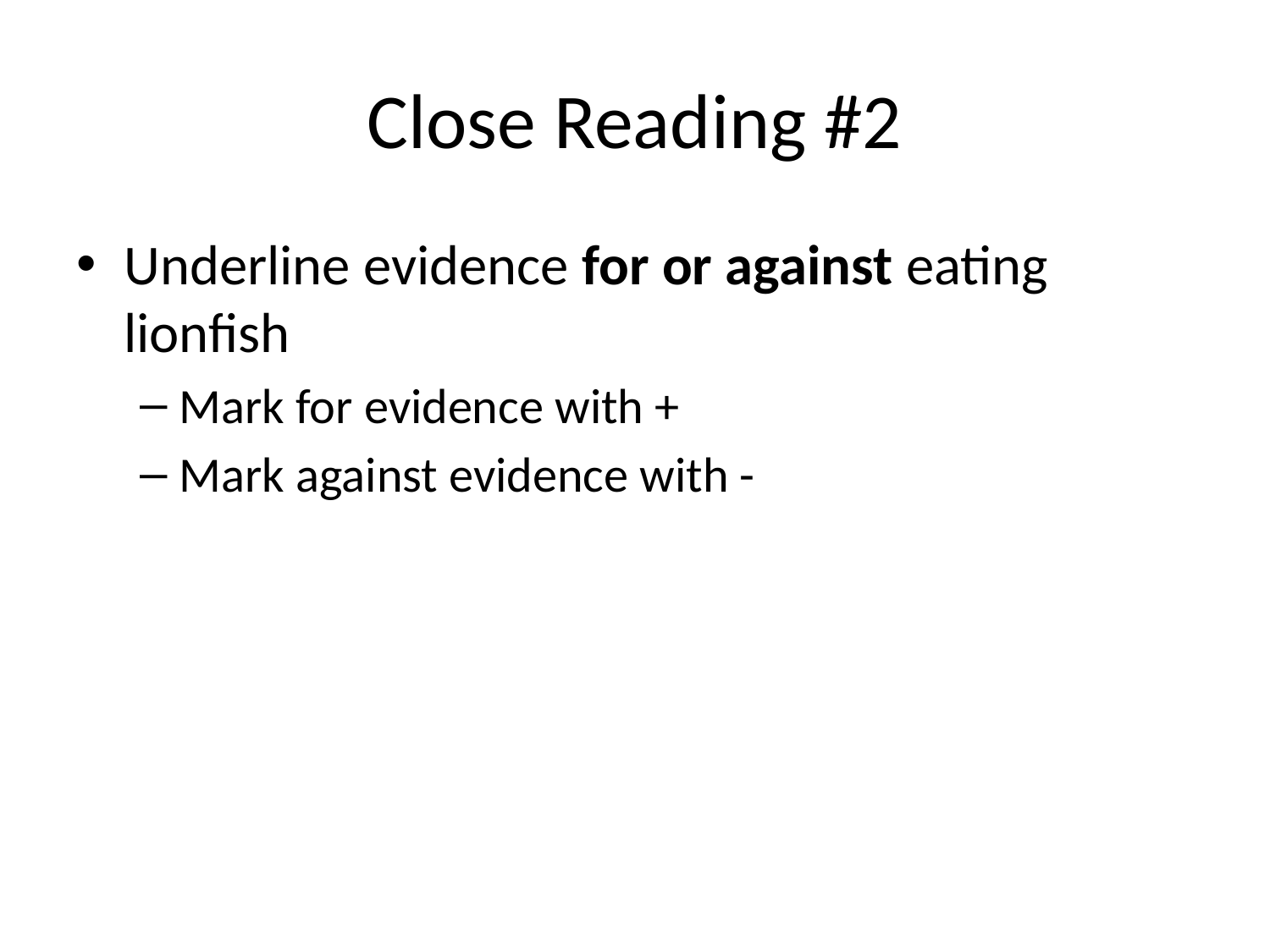

# Close Reading #2
Underline evidence for or against eating lionfish
Mark for evidence with +
Mark against evidence with -